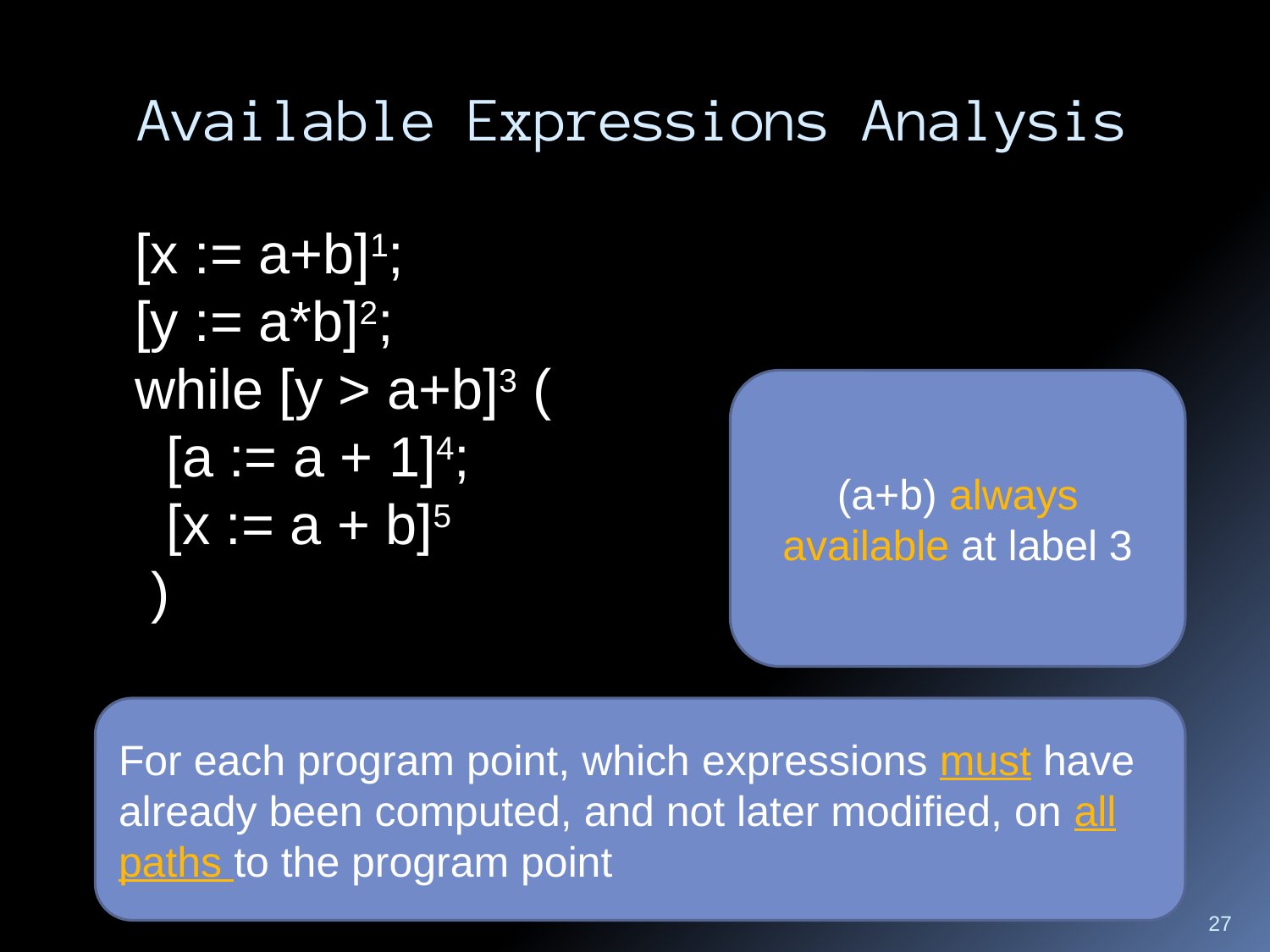

# Available Expressions Analysis
[x := a+b]1;
[y := a*b]2;
while [y > a+b]3 (
  [a := a + 1]4;
  [x := a + b]5
 )
(a+b) always available at label 3
For each program point, which expressions must have already been computed, and not later modified, on all paths to the program point
27